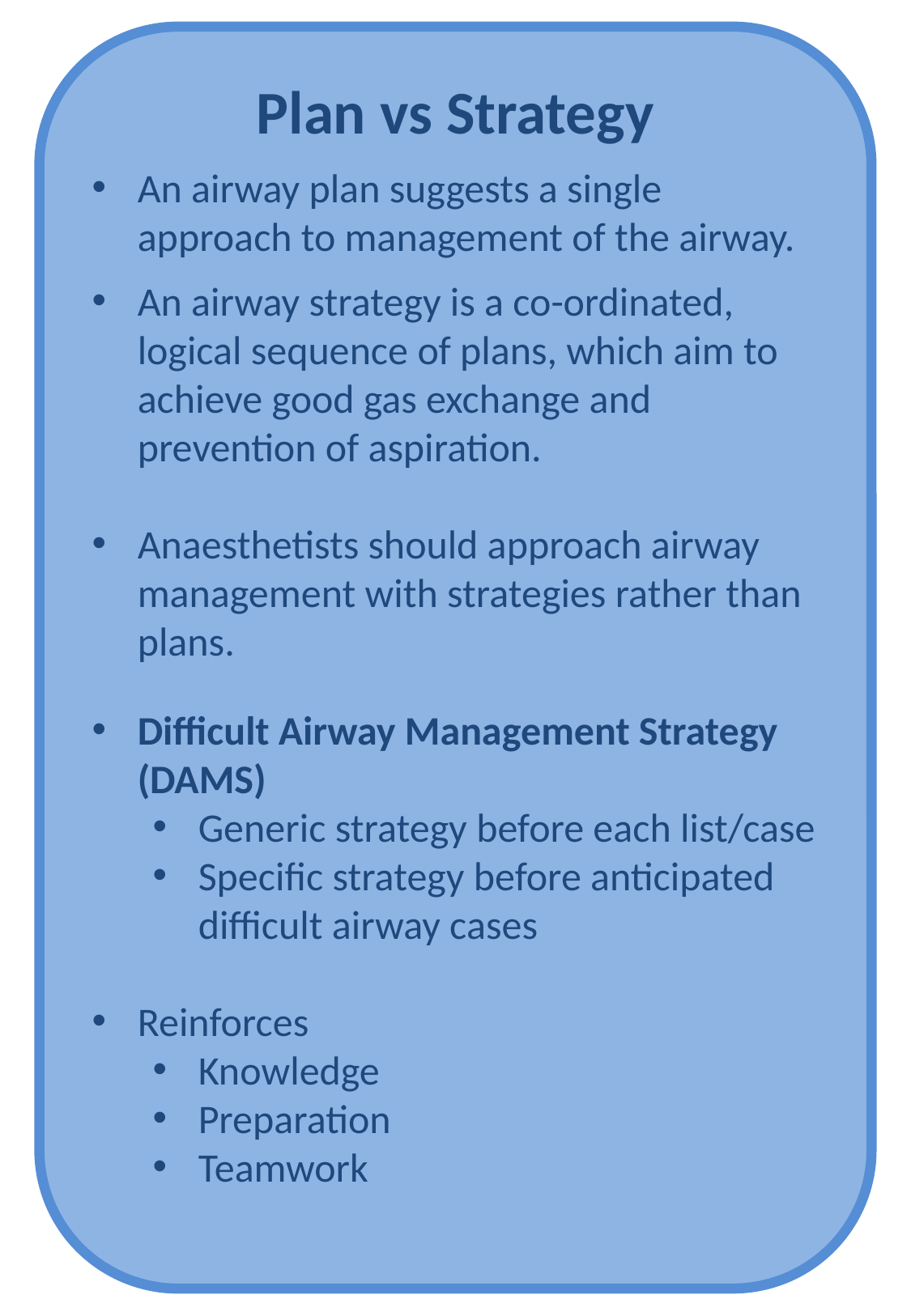

Plan vs Strategy

An airway plan suggests a single approach to management of the airway.

An airway strategy is a co-ordinated, logical sequence of plans, which aim to achieve good gas exchange and prevention of aspiration.

Anaesthetists should approach airway management with strategies rather than plans.

Difficult Airway Management Strategy (DAMS)
Generic strategy before each list/case
Specific strategy before anticipated difficult airway cases

Reinforces
Knowledge
Preparation
Teamwork